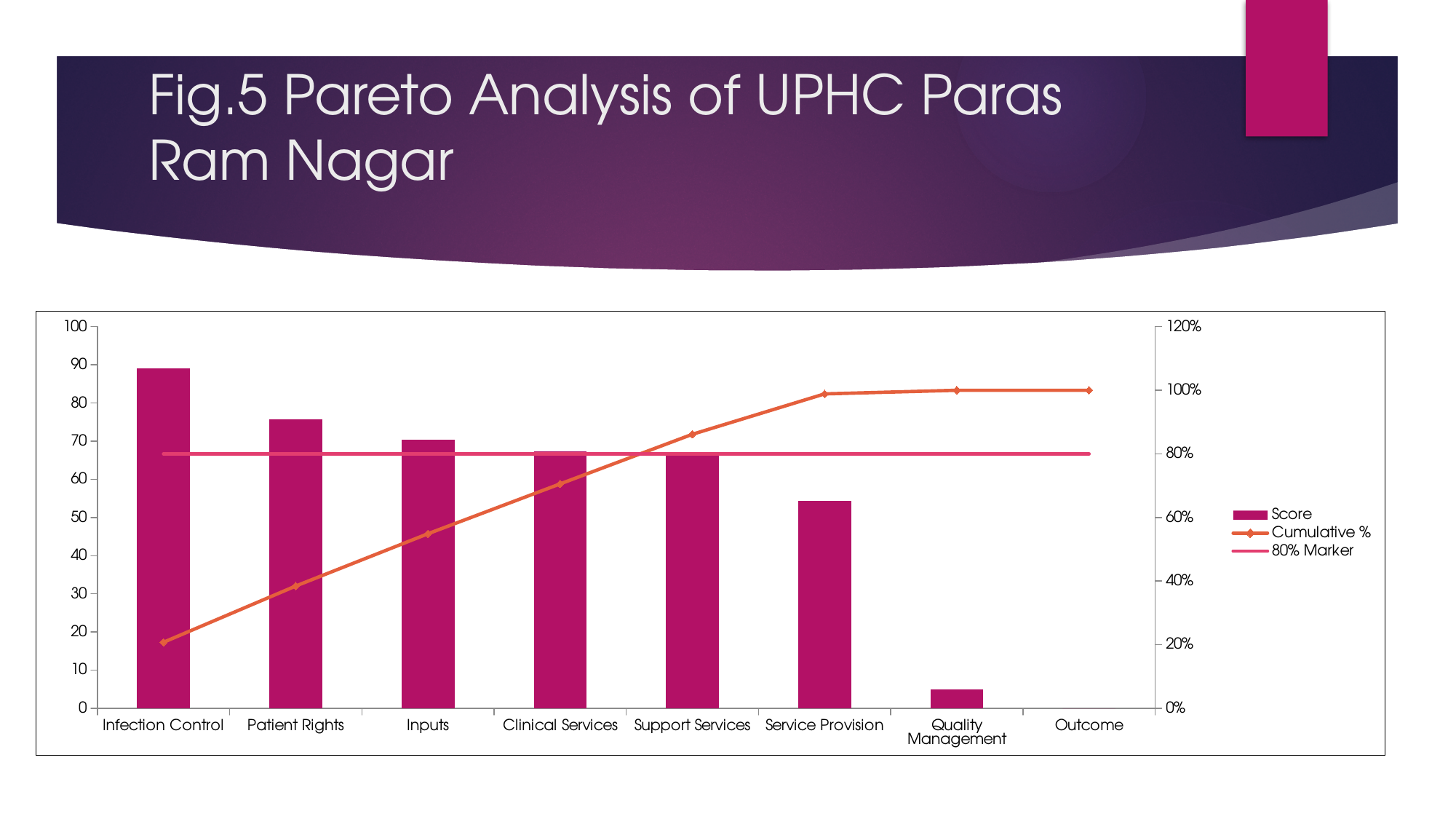

# Fig.5 Pareto Analysis of UPHC Paras Ram Nagar

### Chart

| Category | Score | Cumulative % | 80% Marker |
|---|---|---|---|
| Infection Control | 89.1 | 0.207837648705388 | 0.8 |
| Patient Rights | 75.8 | 0.3846512712852814 | 0.8 |
| Inputs | 70.4 | 0.5488686727315145 | 0.8 |
| Clinical Services | 67.3 | 0.7058549101936097 | 0.8 |
| Support Services | 66.8 | 0.8616748308840698 | 0.8 |
| Service Provision | 54.4 | 0.9885700956379745 | 0.8 |
| Quality Management | 4.9 | 1.0 | 0.8 |
| Outcome | 0.0 | 1.0 | 0.8 |